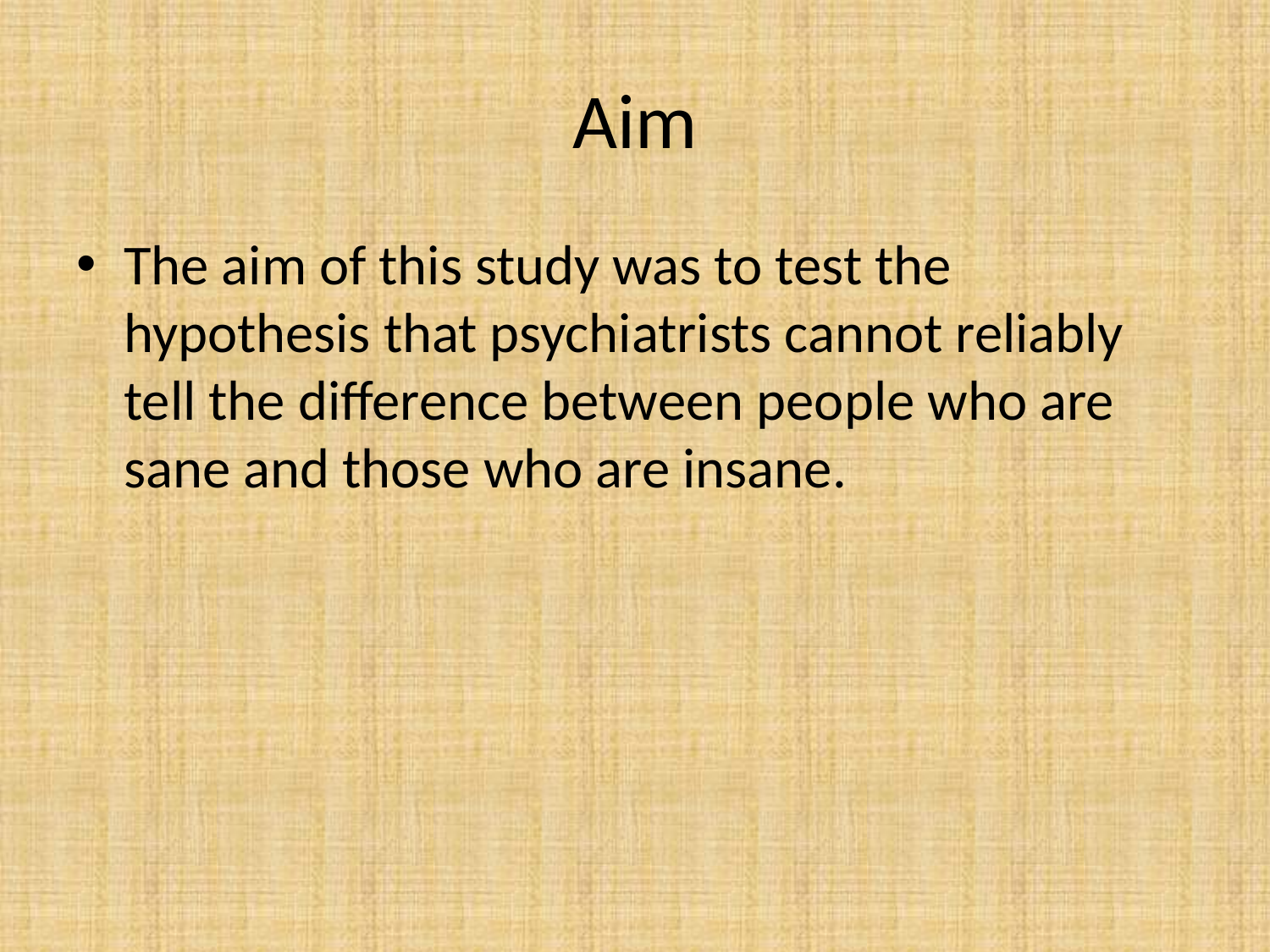

# Aim
The aim of this study was to test the hypothesis that psychiatrists cannot reliably tell the difference between people who are sane and those who are insane.